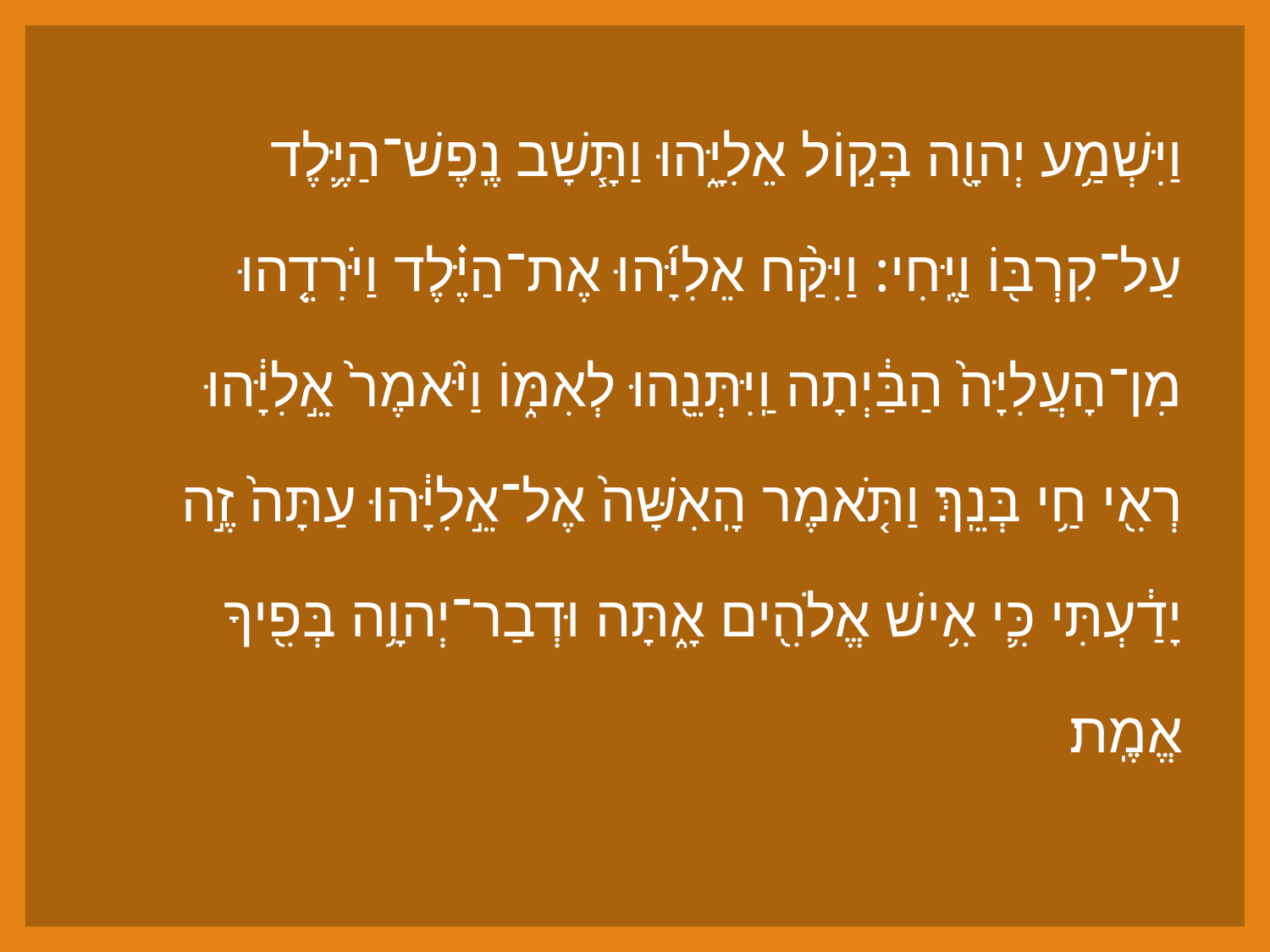

וַיִּשְׁמַ֥ע יְהוָ֖ה בְּק֣וֹל אֵלִיָּ֑הוּ וַתָּ֧שָׁב נֶֽפֶשׁ־הַיֶּ֛לֶד עַל־קִרְבּ֖וֹ וַיֶּֽחִי: וַיִּקַּ֨ח אֵלִיָּ֜הוּ אֶת־הַיֶּ֗לֶד וַיֹּרִדֵ֤הוּ מִן־הָעֲלִיָּה֙ הַבַּ֔יְתָה וַֽיִּתְּנֵ֖הוּ לְאִמּ֑וֹ וַיֹּ֨אמֶר֙ אֵ֣לִיָּ֔הוּ רְאִ֖י חַ֥י בְּנֵֽךְ׃ וַתֹּ֤אמֶר הָֽאִשָּׁה֙ אֶל־אֵ֣לִיָּ֔הוּ עַתָּה֙ זֶ֣ה יָדַ֔עְתִּי כִּ֛י אִ֥ישׁ אֱלֹהִ֖ים אָ֑תָּה וּדְבַר־יְהוָ֥ה בְּפִ֖יךָ אֱמֶֽת׃